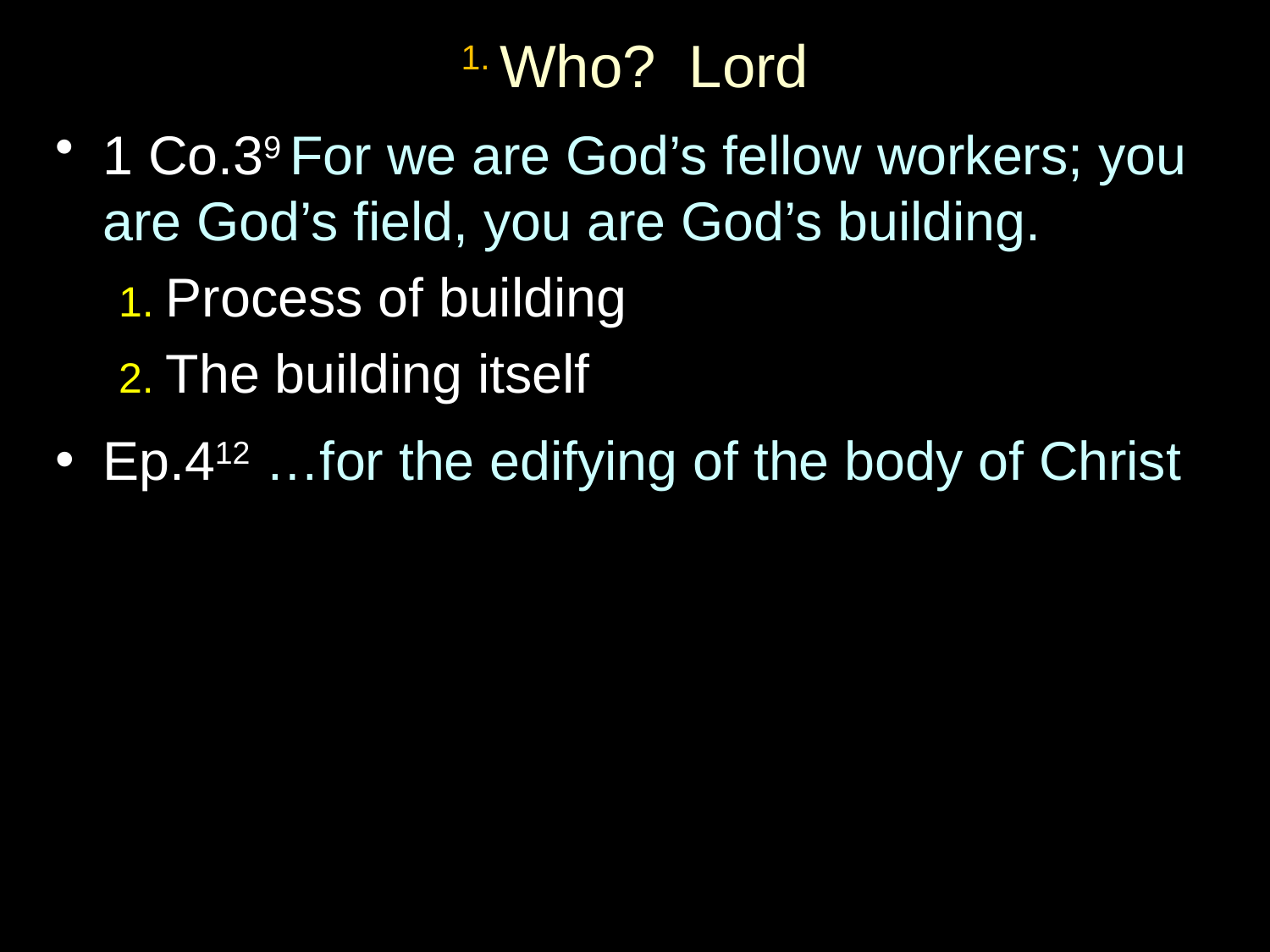

# 1. Who?  Lord
1 Co.39 For we are God’s fellow workers; you are God’s field, you are God’s building.
1. Process of building
2. The building itself
Ep.412 …for the edifying of the body of Christ